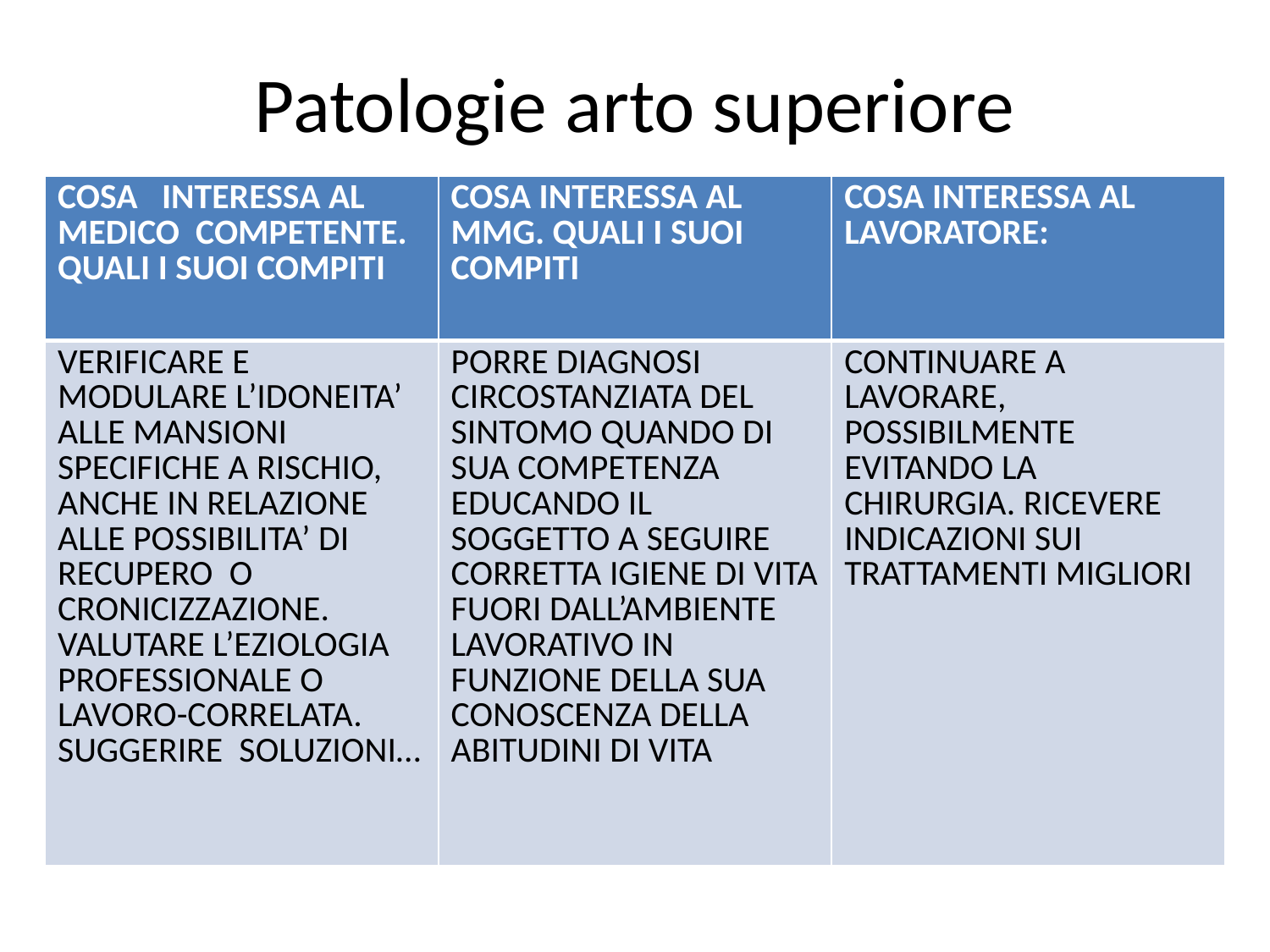

# Patologie arto superiore
| COSA INTERESSA AL MEDICO COMPETENTE. QUALI I SUOI COMPITI | COSA INTERESSA AL MMG. QUALI I SUOI COMPITI | COSA INTERESSA AL LAVORATORE: |
| --- | --- | --- |
| VERIFICARE E MODULARE L’IDONEITA’ ALLE MANSIONI SPECIFICHE A RISCHIO, ANCHE IN RELAZIONE ALLE POSSIBILITA’ DI RECUPERO O CRONICIZZAZIONE. VALUTARE L’EZIOLOGIA PROFESSIONALE O LAVORO-CORRELATA. SUGGERIRE SOLUZIONI… | PORRE DIAGNOSI CIRCOSTANZIATA DEL SINTOMO QUANDO DI SUA COMPETENZA EDUCANDO IL SOGGETTO A SEGUIRE CORRETTA IGIENE DI VITA FUORI DALL’AMBIENTE LAVORATIVO IN FUNZIONE DELLA SUA CONOSCENZA DELLA ABITUDINI DI VITA | CONTINUARE A LAVORARE, POSSIBILMENTE EVITANDO LA CHIRURGIA. RICEVERE INDICAZIONI SUI TRATTAMENTI MIGLIORI |